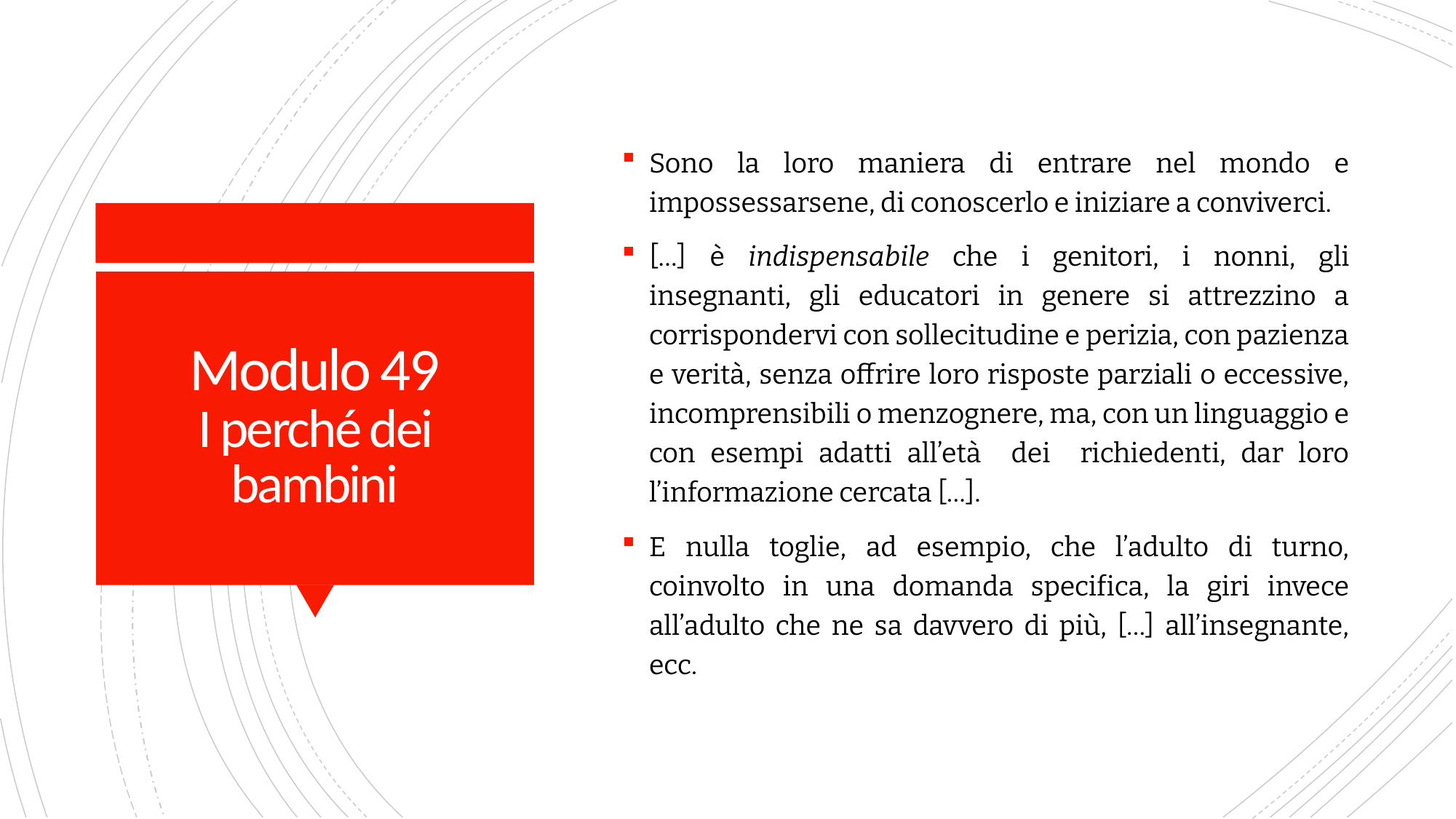

Sono la loro maniera di entrare nel mondo e impossessarsene, di conoscerlo e iniziare a conviverci.
[…] è indispensabile che i genitori, i nonni, gli insegnanti, gli educatori in genere si attrezzino a corrispondervi con sollecitudine e perizia, con pazienza e verità, senza offrire loro risposte parziali o eccessive, incomprensibili o menzognere, ma, con un linguaggio e con esempi adatti all’età  dei  richiedenti, dar loro l’informazione cercata […].
E nulla toglie, ad esempio, che l’adulto di turno, coinvolto in una domanda specifica, la giri invece all’adulto che ne sa davvero di più, […] all’insegnante, ecc.
# Modulo 49 I perché dei bambini